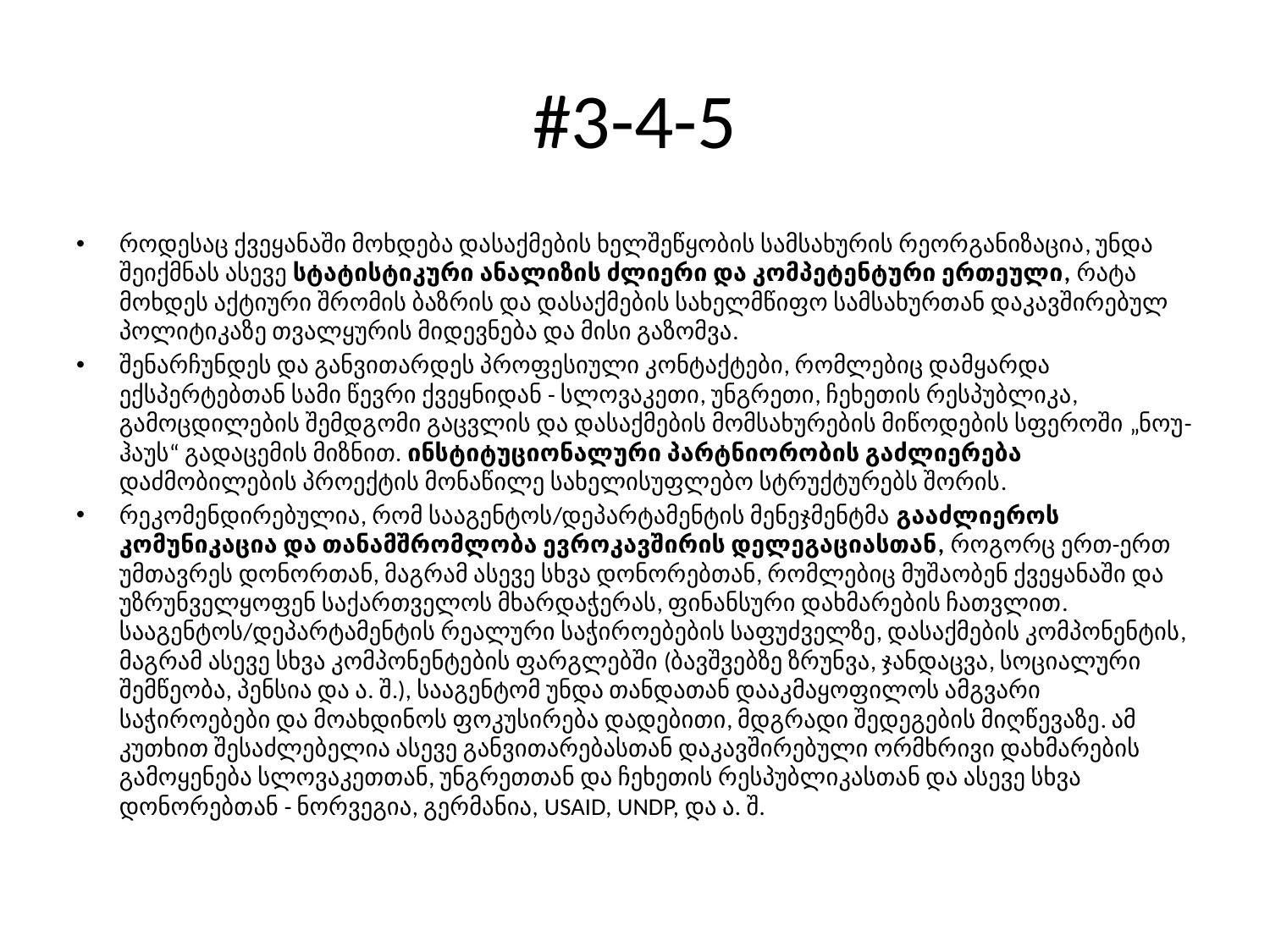

# #3-4-5
როდესაც ქვეყანაში მოხდება დასაქმების ხელშეწყობის სამსახურის რეორგანიზაცია, უნდა შეიქმნას ასევე სტატისტიკური ანალიზის ძლიერი და კომპეტენტური ერთეული, რატა მოხდეს აქტიური შრომის ბაზრის და დასაქმების სახელმწიფო სამსახურთან დაკავშირებულ პოლიტიკაზე თვალყურის მიდევნება და მისი გაზომვა.
შენარჩუნდეს და განვითარდეს პროფესიული კონტაქტები, რომლებიც დამყარდა ექსპერტებთან სამი წევრი ქვეყნიდან - სლოვაკეთი, უნგრეთი, ჩეხეთის რესპუბლიკა, გამოცდილების შემდგომი გაცვლის და დასაქმების მომსახურების მიწოდების სფეროში „ნოუ-ჰაუს“ გადაცემის მიზნით. ინსტიტუციონალური პარტნიორობის გაძლიერება დაძმობილების პროექტის მონაწილე სახელისუფლებო სტრუქტურებს შორის.
რეკომენდირებულია, რომ სააგენტოს/დეპარტამენტის მენეჯმენტმა გააძლიეროს კომუნიკაცია და თანამშრომლობა ევროკავშირის დელეგაციასთან, როგორც ერთ-ერთ უმთავრეს დონორთან, მაგრამ ასევე სხვა დონორებთან, რომლებიც მუშაობენ ქვეყანაში და უზრუნველყოფენ საქართველოს მხარდაჭერას, ფინანსური დახმარების ჩათვლით. სააგენტოს/დეპარტამენტის რეალური საჭიროებების საფუძველზე, დასაქმების კომპონენტის, მაგრამ ასევე სხვა კომპონენტების ფარგლებში (ბავშვებზე ზრუნვა, ჯანდაცვა, სოციალური შემწეობა, პენსია და ა. შ.), სააგენტომ უნდა თანდათან დააკმაყოფილოს ამგვარი საჭიროებები და მოახდინოს ფოკუსირება დადებითი, მდგრადი შედეგების მიღწევაზე. ამ კუთხით შესაძლებელია ასევე განვითარებასთან დაკავშირებული ორმხრივი დახმარების გამოყენება სლოვაკეთთან, უნგრეთთან და ჩეხეთის რესპუბლიკასთან და ასევე სხვა დონორებთან - ნორვეგია, გერმანია, USAID, UNDP, და ა. შ.